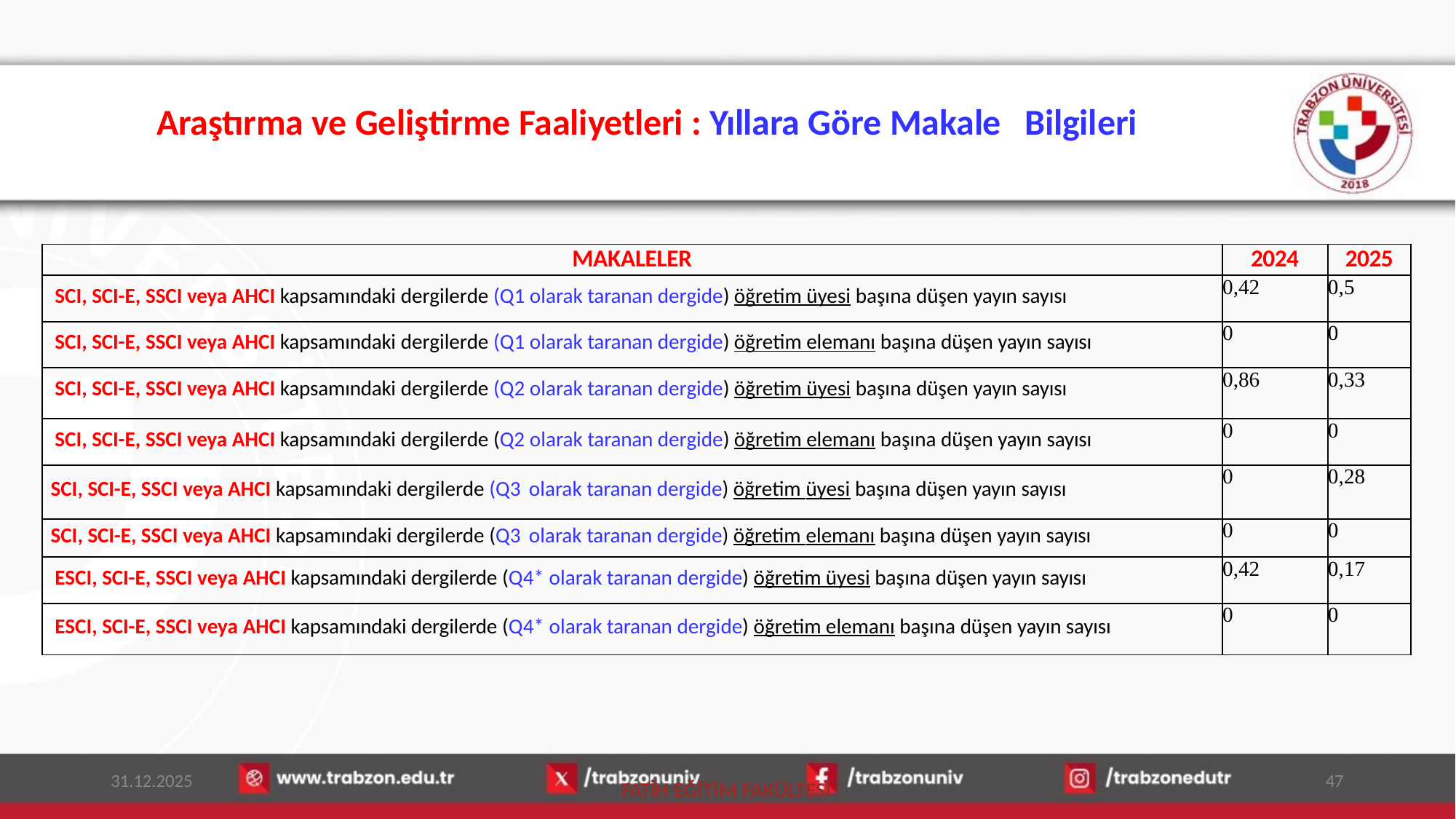

# Araştırma ve Geliştirme Faaliyetleri : Yıllara Göre Makale	Bilgileri
| MAKALELER | 2024 | 2025 |
| --- | --- | --- |
| SCI, SCI-E, SSCI veya AHCI kapsamındaki dergilerde (Q1 olarak taranan dergide) öğretim üyesi başına düşen yayın sayısı | 0,42 | 0,5 |
| SCI, SCI-E, SSCI veya AHCI kapsamındaki dergilerde (Q1 olarak taranan dergide) öğretim elemanı başına düşen yayın sayısı | 0 | 0 |
| SCI, SCI-E, SSCI veya AHCI kapsamındaki dergilerde (Q2 olarak taranan dergide) öğretim üyesi başına düşen yayın sayısı | 0,86 | 0,33 |
| SCI, SCI-E, SSCI veya AHCI kapsamındaki dergilerde (Q2 olarak taranan dergide) öğretim elemanı başına düşen yayın sayısı | 0 | 0 |
| SCI, SCI-E, SSCI veya AHCI kapsamındaki dergilerde (Q3 olarak taranan dergide) öğretim üyesi başına düşen yayın sayısı | 0 | 0,28 |
| SCI, SCI-E, SSCI veya AHCI kapsamındaki dergilerde (Q3 olarak taranan dergide) öğretim elemanı başına düşen yayın sayısı | 0 | 0 |
| ESCI, SCI-E, SSCI veya AHCI kapsamındaki dergilerde (Q4\* olarak taranan dergide) öğretim üyesi başına düşen yayın sayısı | 0,42 | 0,17 |
| ESCI, SCI-E, SSCI veya AHCI kapsamındaki dergilerde (Q4\* olarak taranan dergide) öğretim elemanı başına düşen yayın sayısı | 0 | 0 |
31.12.2025
47
FATİH EĞİTİM FAKÜLTESİ